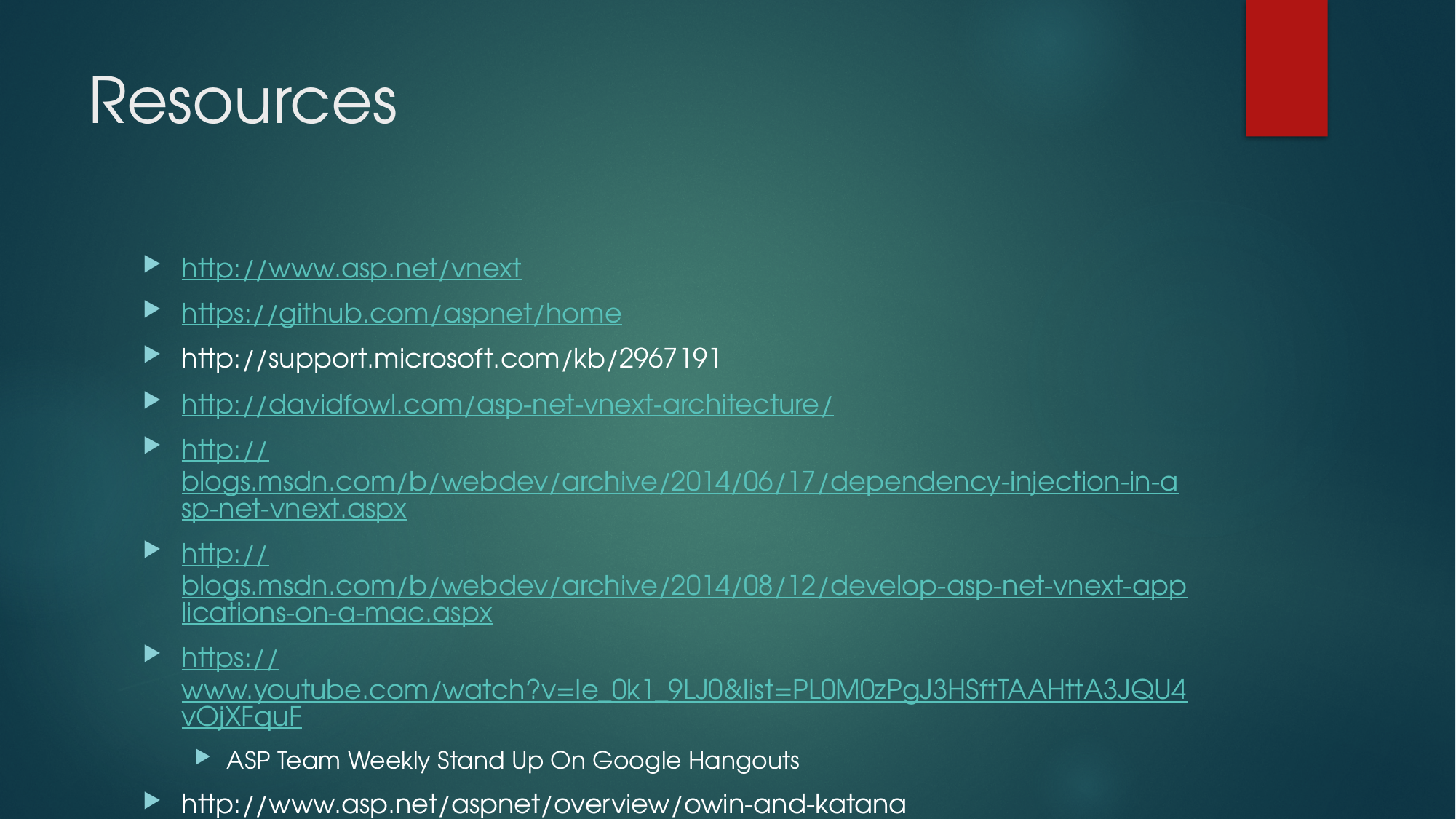

# Resources
http://www.asp.net/vnext
https://github.com/aspnet/home
http://support.microsoft.com/kb/2967191
http://davidfowl.com/asp-net-vnext-architecture/
http://blogs.msdn.com/b/webdev/archive/2014/06/17/dependency-injection-in-asp-net-vnext.aspx
http://blogs.msdn.com/b/webdev/archive/2014/08/12/develop-asp-net-vnext-applications-on-a-mac.aspx
https://www.youtube.com/watch?v=Ie_0k1_9LJ0&list=PL0M0zPgJ3HSftTAAHttA3JQU4vOjXFquF
ASP Team Weekly Stand Up On Google Hangouts
http://www.asp.net/aspnet/overview/owin-and-katana